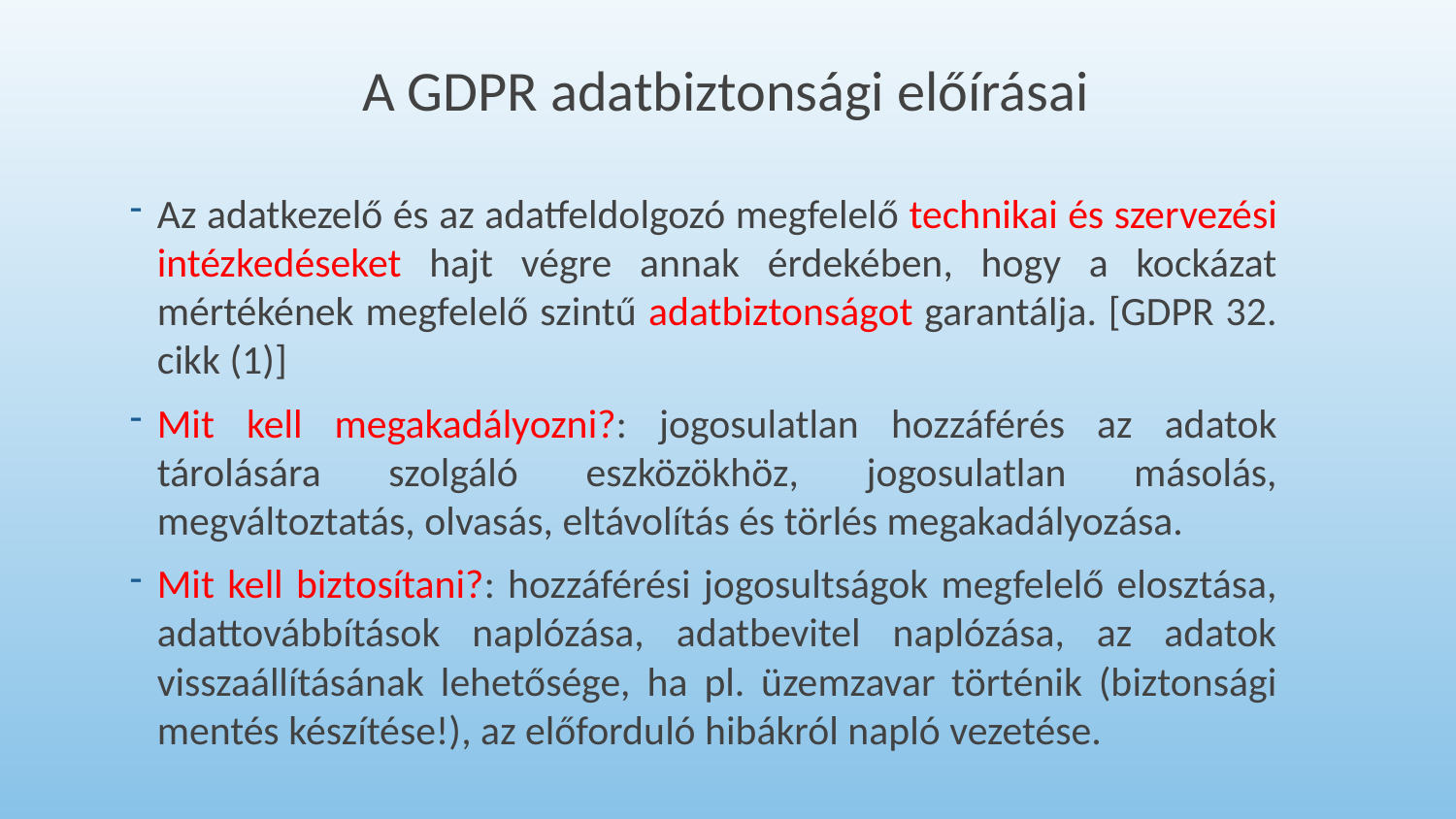

# A GDPR adatbiztonsági előírásai
Az adatkezelő és az adatfeldolgozó megfelelő technikai és szervezési intézkedéseket hajt végre annak érdekében, hogy a kockázat mértékének megfelelő szintű adatbiztonságot garantálja. [GDPR 32. cikk (1)]
Mit kell megakadályozni?: jogosulatlan hozzáférés az adatok tárolására szolgáló eszközökhöz, jogosulatlan másolás, megváltoztatás, olvasás, eltávolítás és törlés megakadályozása.
Mit kell biztosítani?: hozzáférési jogosultságok megfelelő elosztása, adattovábbítások naplózása, adatbevitel naplózása, az adatok visszaállításának lehetősége, ha pl. üzemzavar történik (biztonsági mentés készítése!), az előforduló hibákról napló vezetése.
15